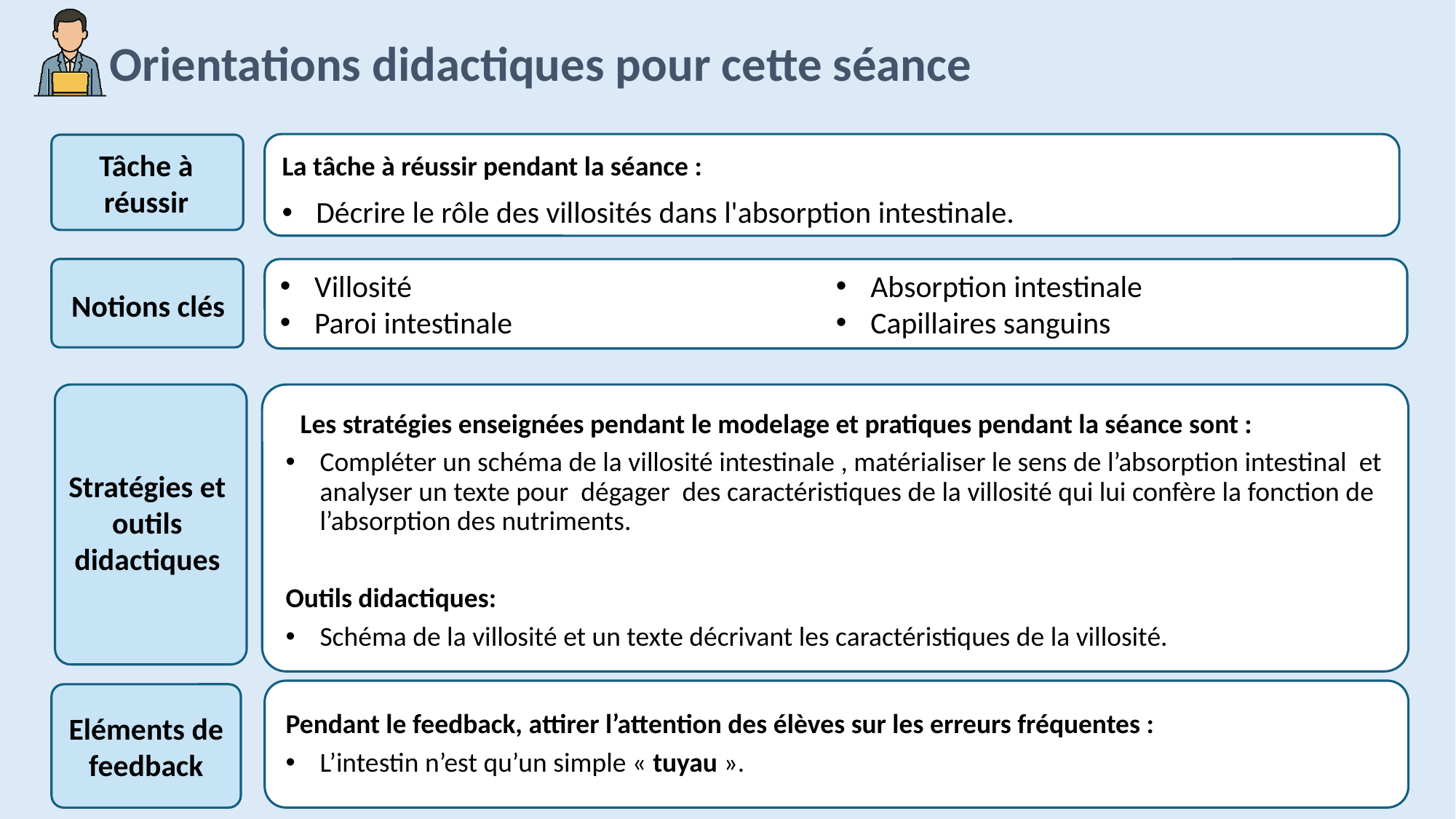

La tâche à réussir pendant la séance :
Décrire le rôle des villosités dans l'absorption intestinale.

Tâche à réussir

Villosité
Paroi intestinale
Absorption intestinale
Capillaires sanguins
Notions clés

 Les stratégies enseignées pendant le modelage et pratiques pendant la séance sont :
Compléter un schéma de la villosité intestinale , matérialiser le sens de l’absorption intestinal  et analyser un texte pour  dégager  des caractéristiques de la villosité qui lui confère la fonction de l’absorption des nutriments.

Outils didactiques:
Schéma de la villosité et un texte décrivant les caractéristiques de la villosité.
Stratégies et outils didactiques

Pendant le feedback, attirer l’attention des élèves sur les erreurs fréquentes :
L’intestin n’est qu’un simple « tuyau ».
Eléments de feedback